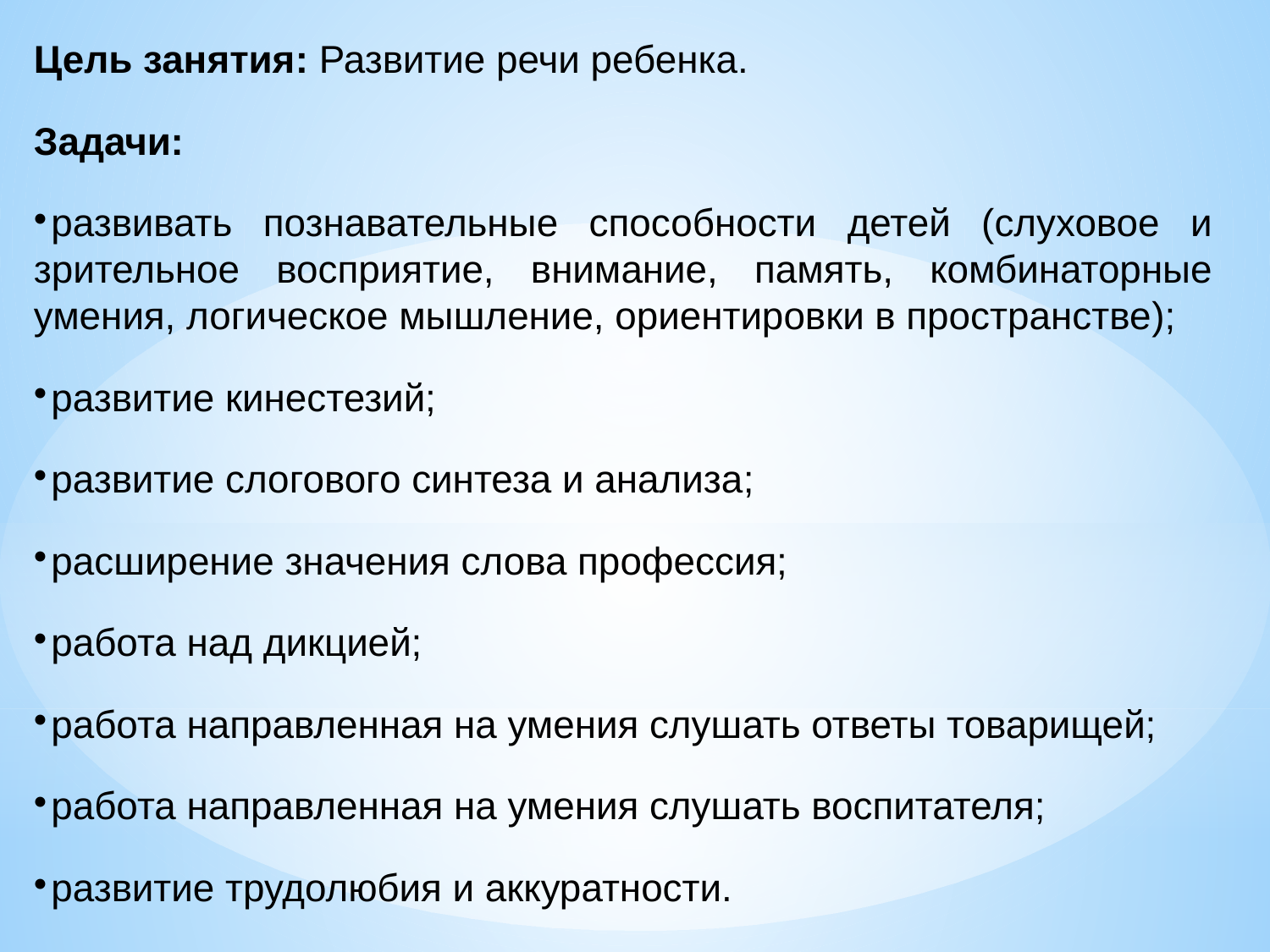

Цель занятия: Развитие речи ребенка.
Задачи:
развивать познавательные способности детей (слуховое и зрительное восприятие, внимание, память, комбинаторные умения, логическое мышление, ориентировки в пространстве);
развитие кинестезий;
развитие слогового синтеза и анализа;
расширение значения слова профессия;
работа над дикцией;
работа направленная на умения слушать ответы товарищей;
работа направленная на умения слушать воспитателя;
развитие трудолюбия и аккуратности.